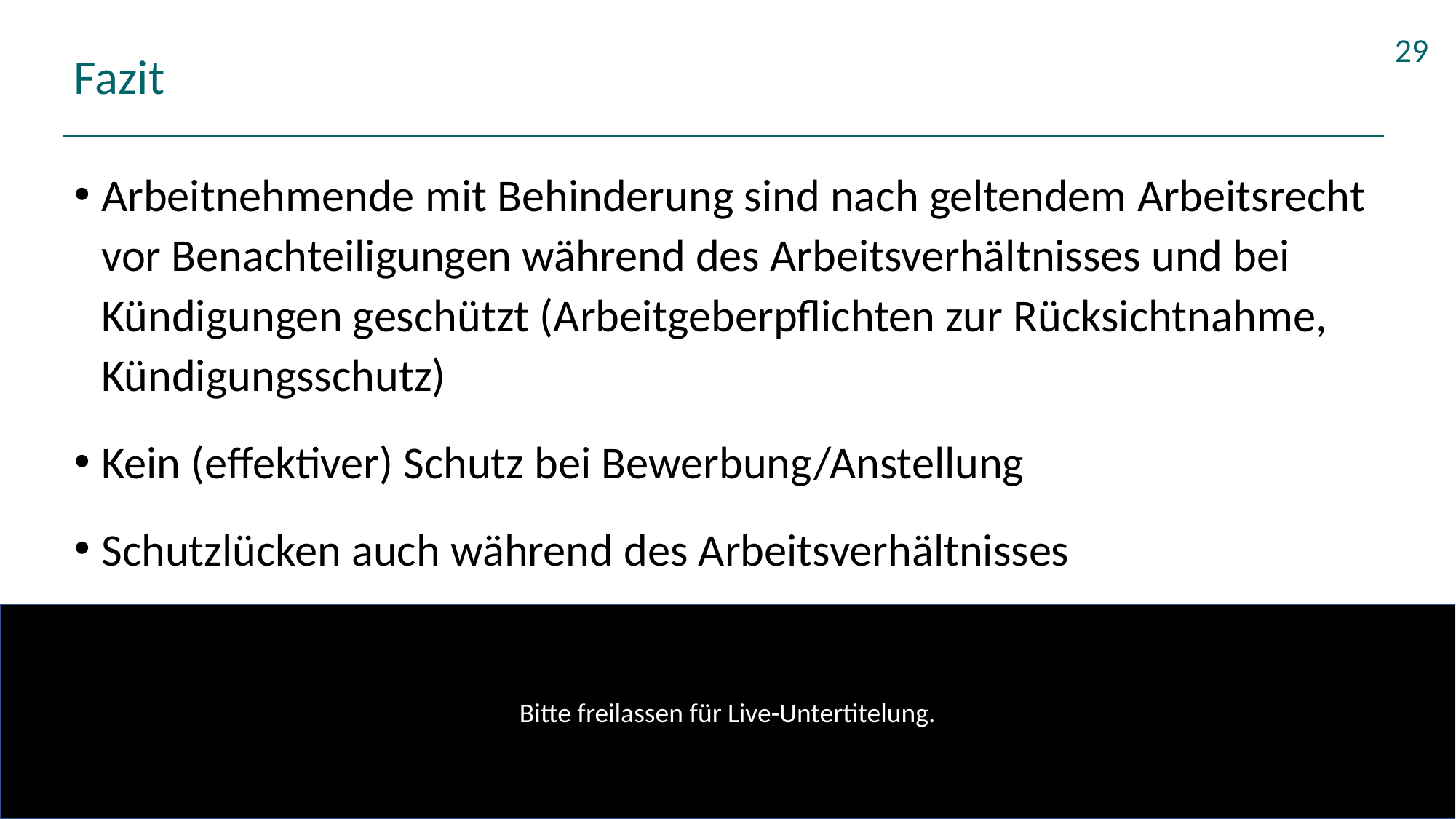

# Fazit
29
Arbeitnehmende mit Behinderung sind nach geltendem Arbeitsrecht vor Benachteiligungen während des Arbeitsverhältnisses und bei Kündigungen geschützt (Arbeitgeberpflichten zur Rücksichtnahme, Kündigungsschutz)
Kein (effektiver) Schutz bei Bewerbung/Anstellung
Schutzlücken auch während des Arbeitsverhältnisses